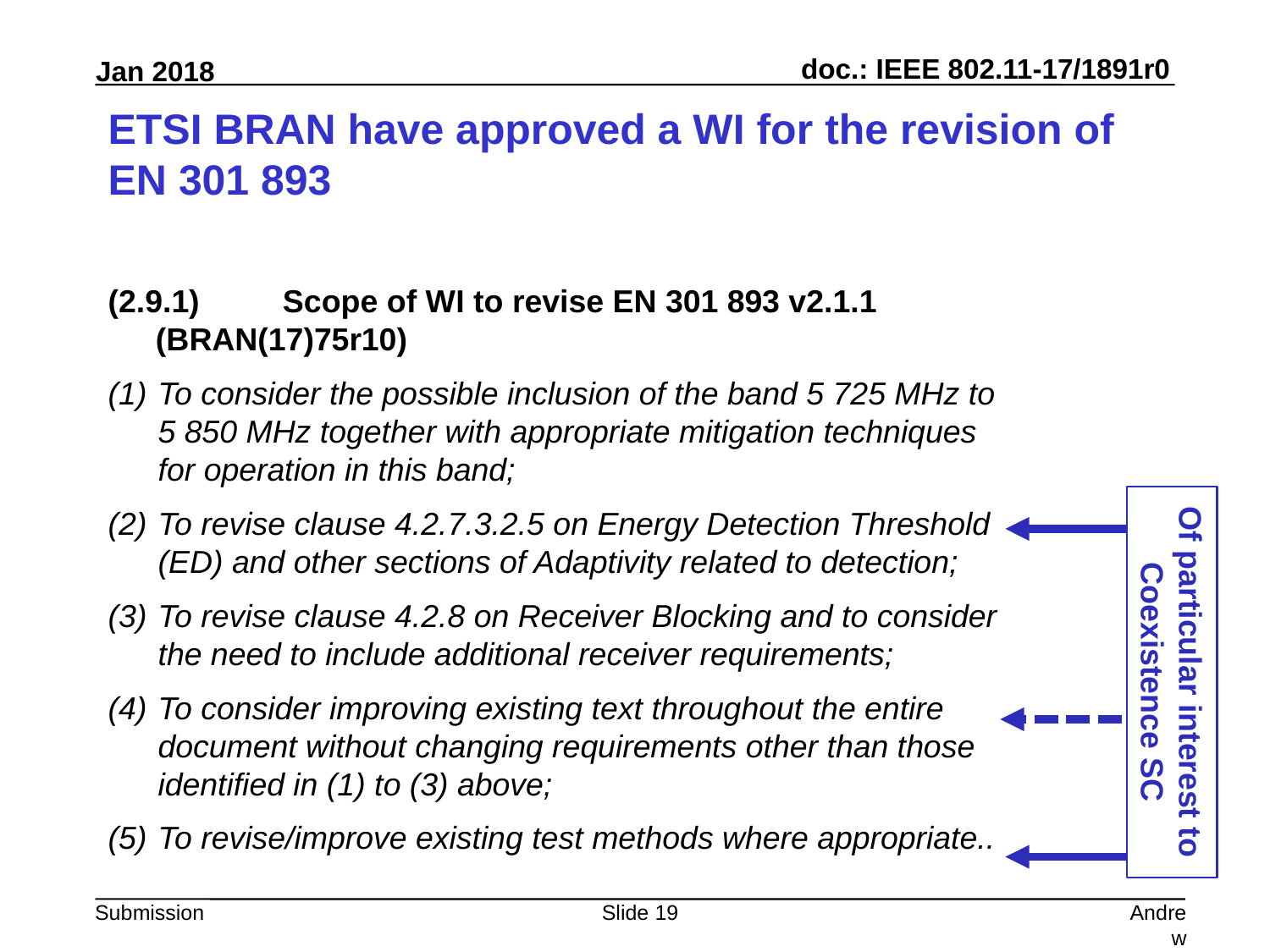

# ETSI BRAN have approved a WI for the revision of EN 301 893
(2.9.1)	Scope of WI to revise EN 301 893 v2.1.1	(BRAN(17)75r10)
To consider the possible inclusion of the band 5 725 MHz to 5 850 MHz together with appropriate mitigation techniques for operation in this band;
To revise clause 4.2.7.3.2.5 on Energy Detection Threshold (ED) and other sections of Adaptivity related to detection;
To revise clause 4.2.8 on Receiver Blocking and to consider the need to include additional receiver requirements;
To consider improving existing text throughout the entire document without changing requirements other than those identified in (1) to (3) above;
To revise/improve existing test methods where appropriate..
Of particular interest to Coexistence SC

Slide 19
Andrew Myles, Cisco